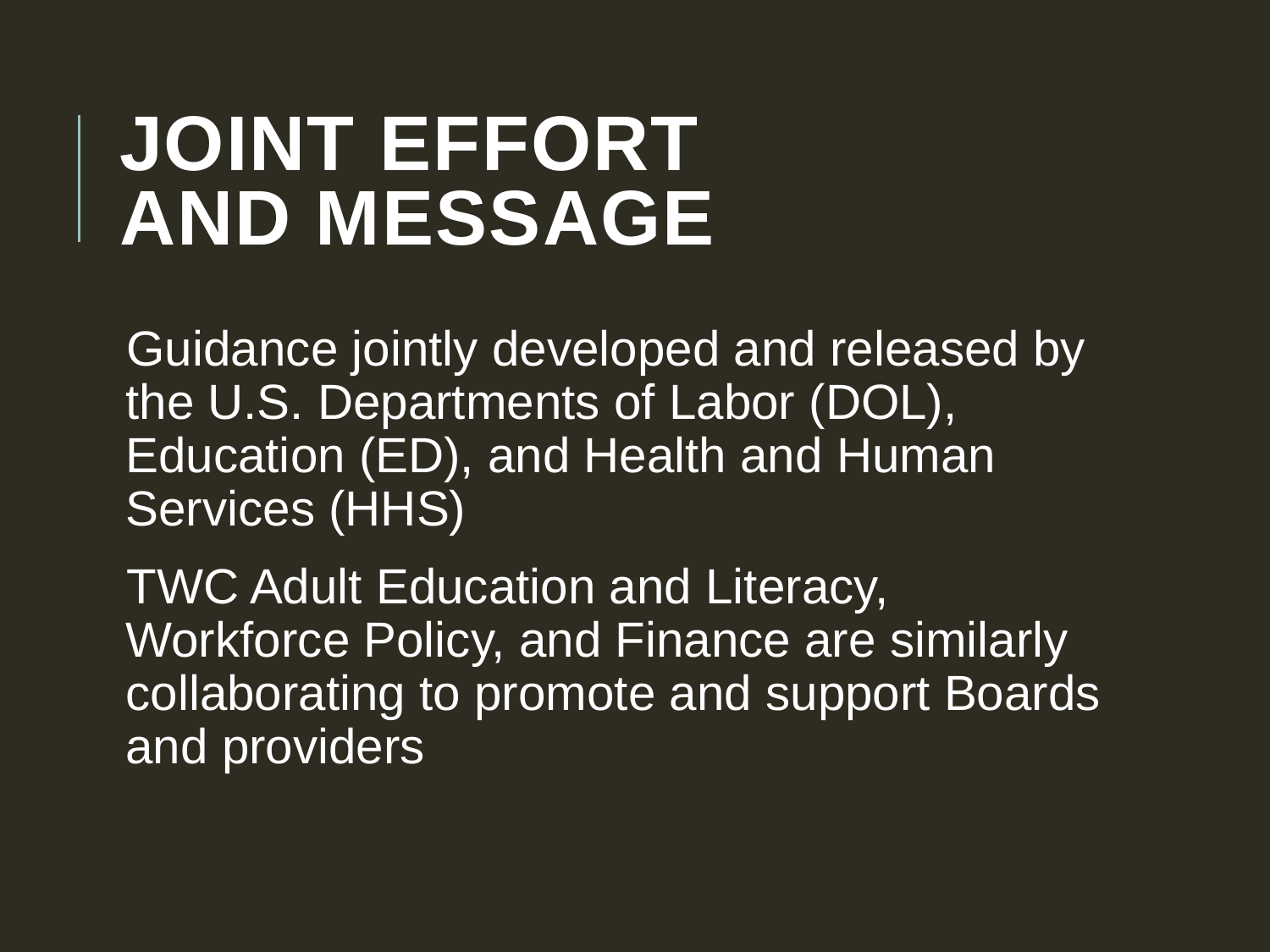

# JOINT EFFORT AND MESSAGE
Guidance jointly developed and released by the U.S. Departments of Labor (DOL), Education (ED), and Health and Human Services (HHS)
TWC Adult Education and Literacy, Workforce Policy, and Finance are similarly collaborating to promote and support Boards and providers